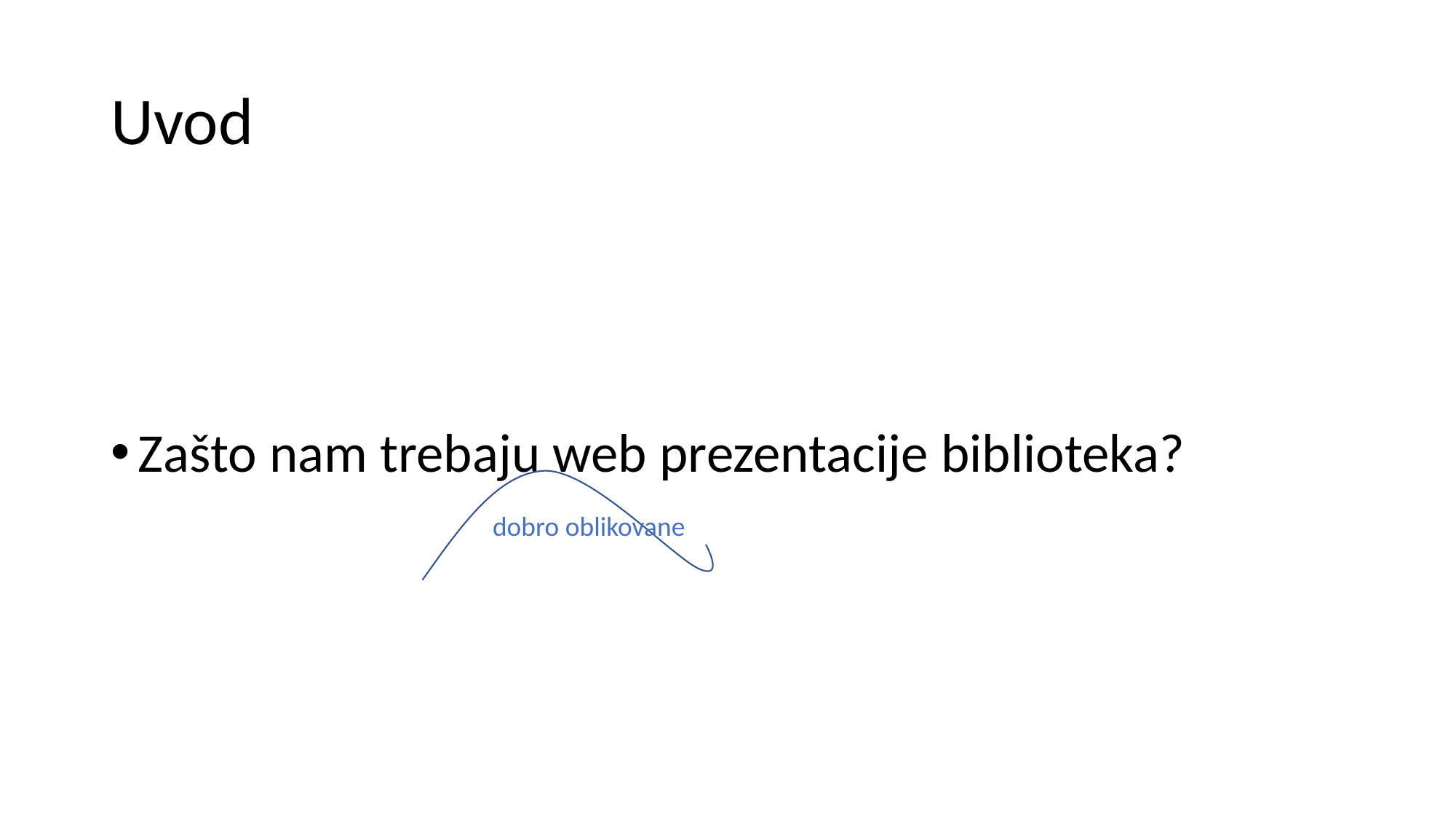

# Uvod

Zašto nam trebaju web prezentacije biblioteka?

dobro oblikovane